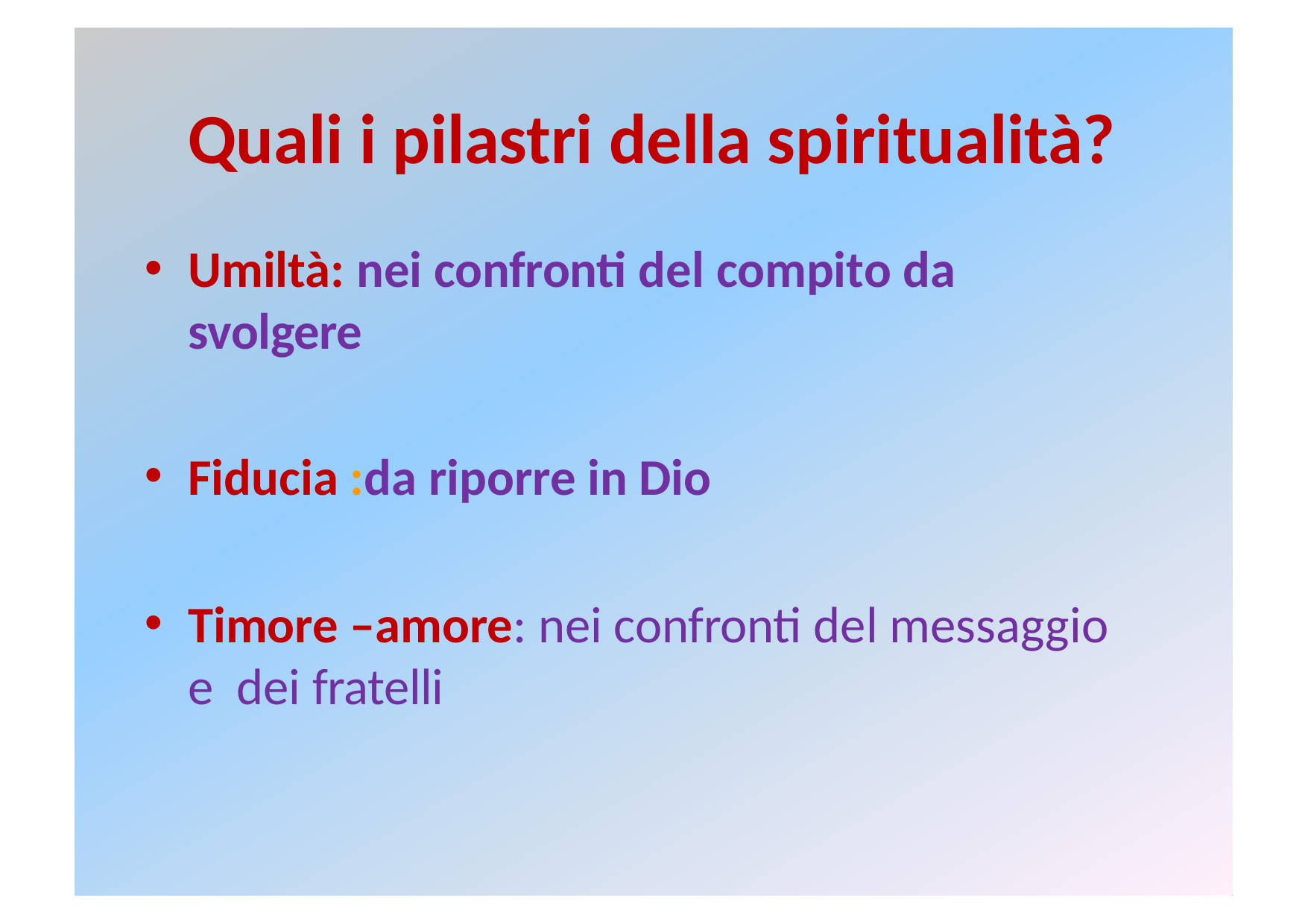

# Quali i pilastri della spiritualità?
Umiltà: nei confronti del compito da svolgere

Fiducia :da riporre in Dio

Timore –amore: nei confronti del messaggio e  dei fratelli